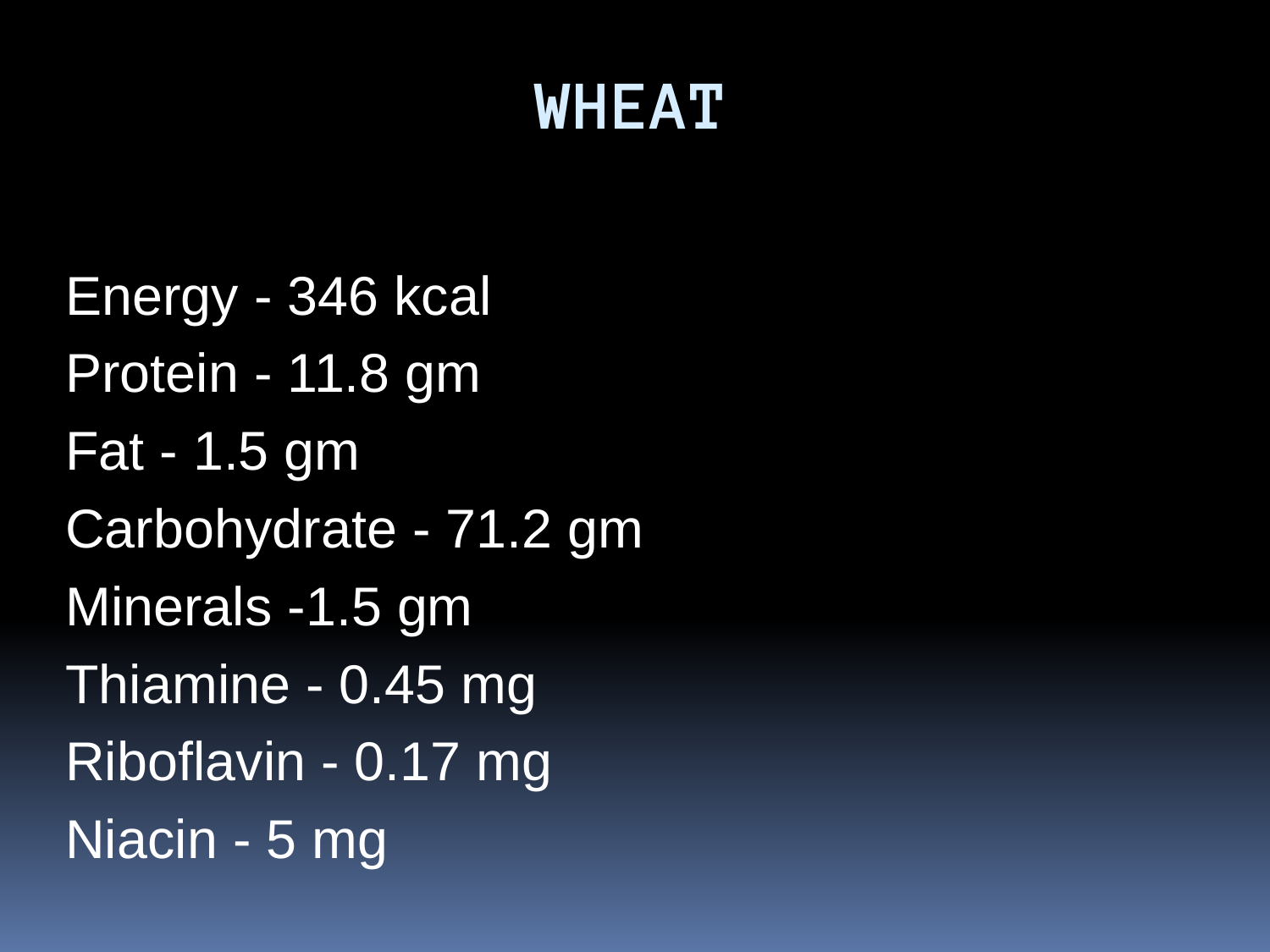

# WHEAT
Energy - 346 kcal
Protein - 11.8 gm
Fat - 1.5 gm
Carbohydrate - 71.2 gm
Minerals -1.5 gm
Thiamine - 0.45 mg
Riboflavin - 0.17 mg
Niacin - 5 mg